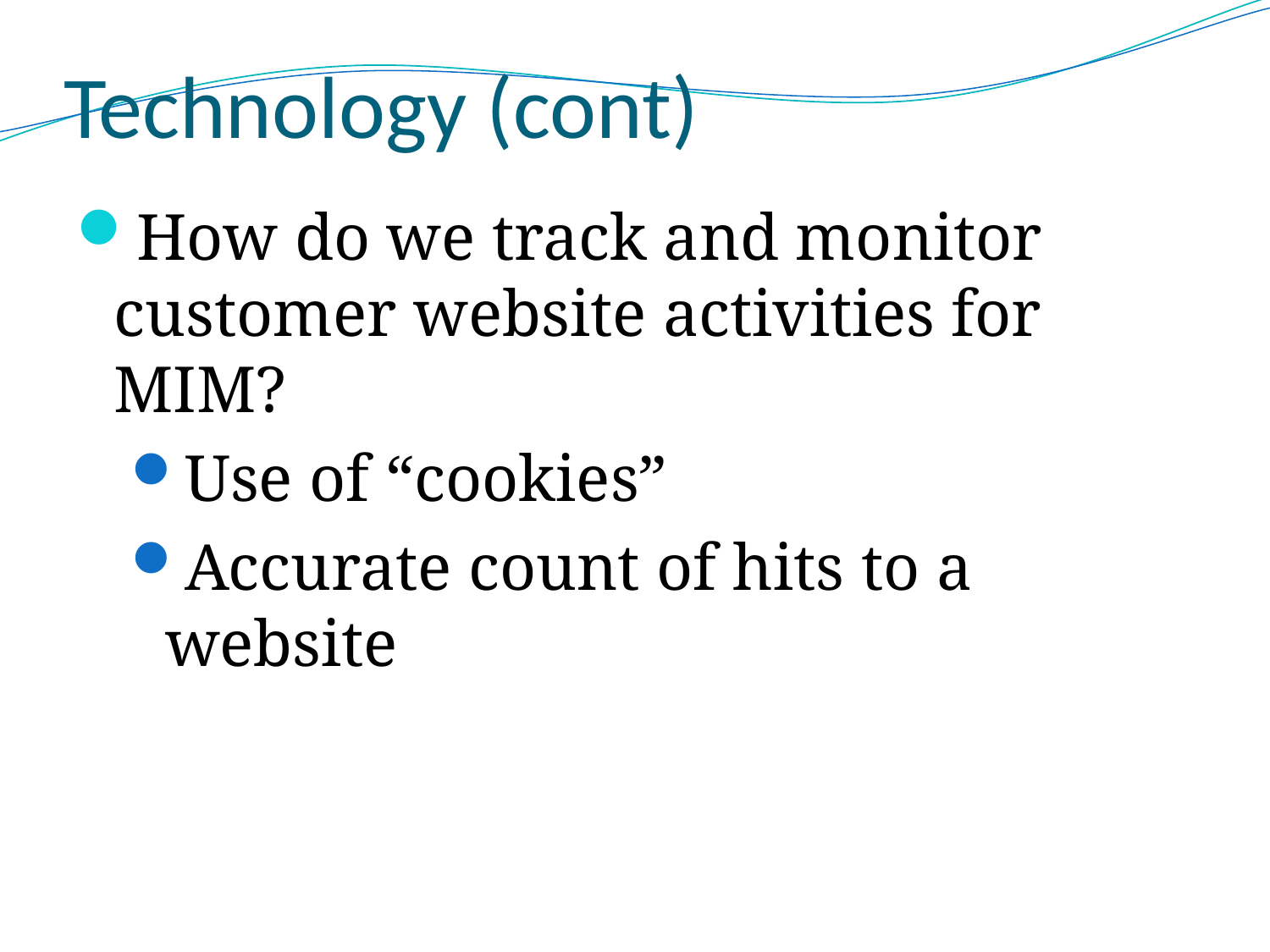

# Technology (cont)
How do we track and monitor customer website activities for MIM?
Use of “cookies”
Accurate count of hits to a website